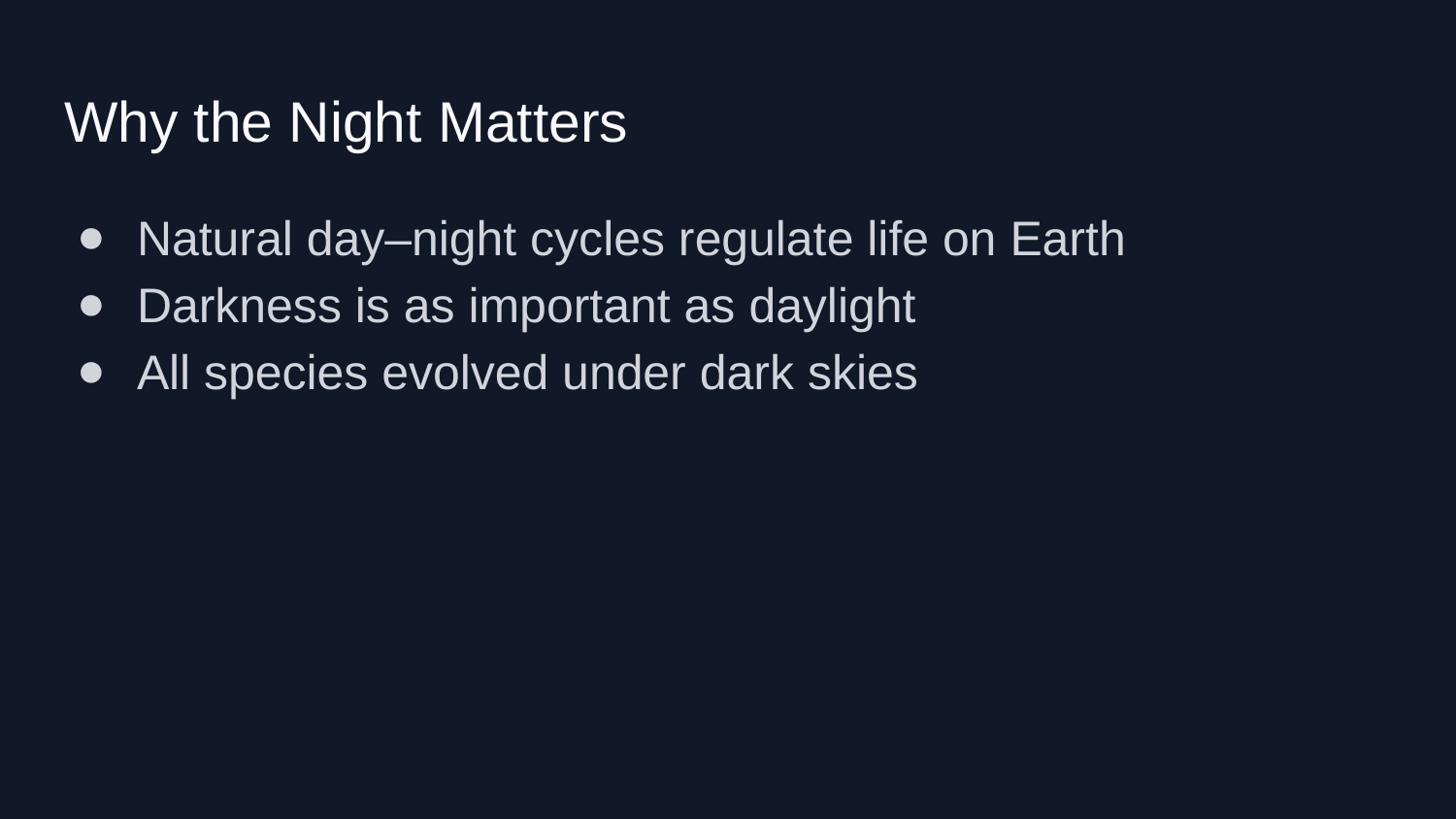

# Why the Night Matters
Natural day–night cycles regulate life on Earth
Darkness is as important as daylight
All species evolved under dark skies